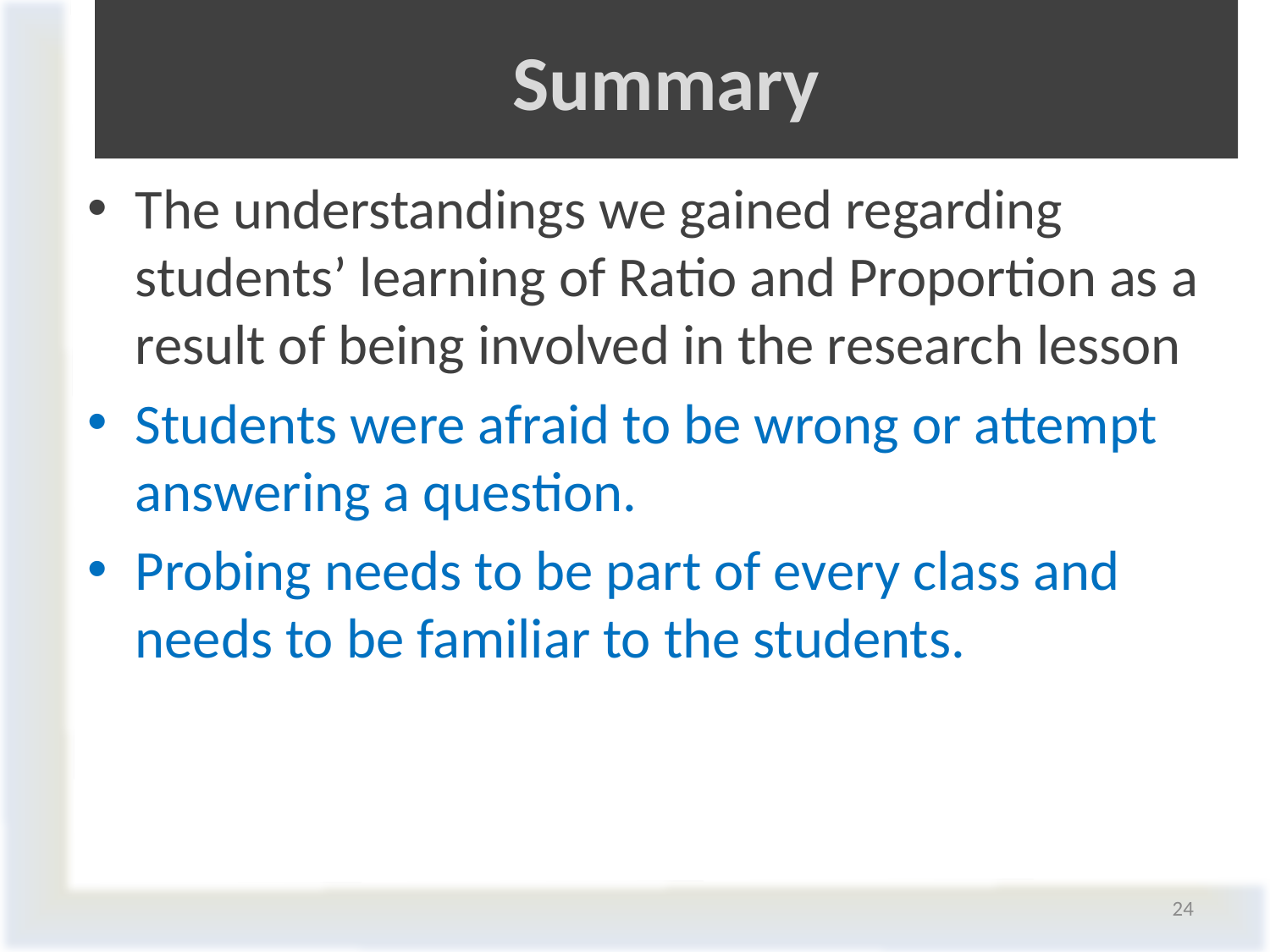

# Summary
The understandings we gained regarding students’ learning of Ratio and Proportion as a result of being involved in the research lesson
Students were afraid to be wrong or attempt answering a question.
Probing needs to be part of every class and needs to be familiar to the students.

24